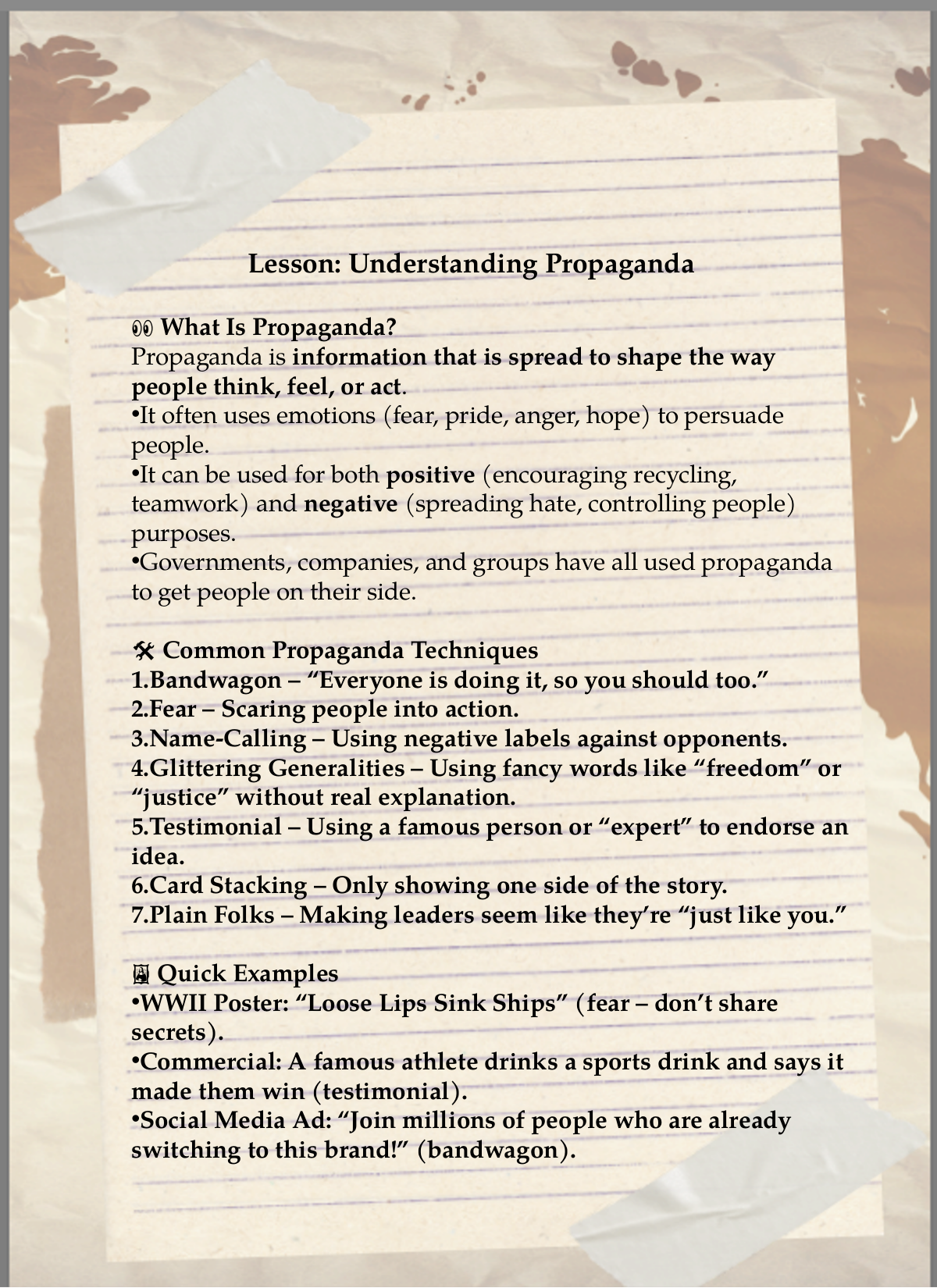

Lesson: Understanding Propaganda

👀 What Is Propaganda?
Propaganda is information that is spread to shape the way people think, feel, or act.
It often uses emotions (fear, pride, anger, hope) to persuade people.
It can be used for both positive (encouraging recycling, teamwork) and negative (spreading hate, controlling people) purposes.
Governments, companies, and groups have all used propaganda to get people on their side.

🛠️ Common Propaganda Techniques
Bandwagon – “Everyone is doing it, so you should too.”
Fear – Scaring people into action.
Name-Calling – Using negative labels against opponents.
Glittering Generalities – Using fancy words like “freedom” or “justice” without real explanation.
Testimonial – Using a famous person or “expert” to endorse an idea.
Card Stacking – Only showing one side of the story.
Plain Folks – Making leaders seem like they’re “just like you.”

🖼️ Quick Examples
WWII Poster: “Loose Lips Sink Ships” (fear – don’t share secrets).
Commercial: A famous athlete drinks a sports drink and says it made them win (testimonial).
Social Media Ad: “Join millions of people who are already switching to this brand!” (bandwagon).